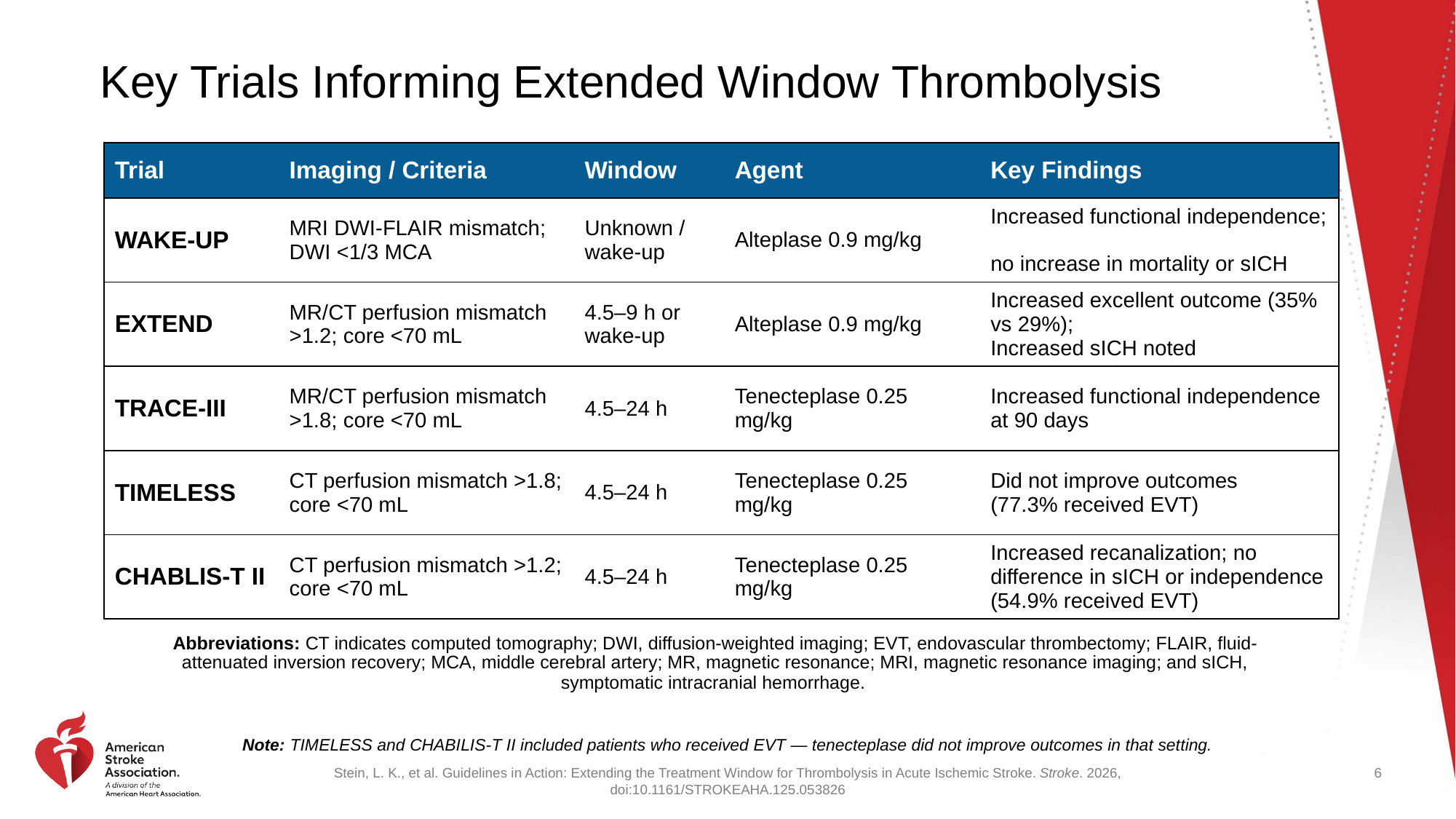

# Key Trials Informing Extended Window Thrombolysis
| Trial | Imaging / Criteria | Window | Agent | Key Findings |
| --- | --- | --- | --- | --- |
| WAKE-UP | MRI DWI-FLAIR mismatch; DWI <1/3 MCA | Unknown / wake-up | Alteplase 0.9 mg/kg | Increased functional independence; no increase in mortality or sICH |
| EXTEND | MR/CT perfusion mismatch >1.2; core <70 mL | 4.5–9 h or wake-up | Alteplase 0.9 mg/kg | Increased excellent outcome (35% vs 29%); Increased sICH noted |
| TRACE-III | MR/CT perfusion mismatch >1.8; core <70 mL | 4.5–24 h | Tenecteplase 0.25 mg/kg | Increased functional independence at 90 days |
| TIMELESS | CT perfusion mismatch >1.8; core <70 mL | 4.5–24 h | Tenecteplase 0.25 mg/kg | Did not improve outcomes (77.3% received EVT) |
| CHABLIS-T II | CT perfusion mismatch >1.2; core <70 mL | 4.5–24 h | Tenecteplase 0.25 mg/kg | Increased recanalization; no difference in sICH or independence (54.9% received EVT) |
Abbreviations: CT indicates computed tomography; DWI, diffusion-weighted imaging; EVT, endovascular thrombectomy; FLAIR, fluid-attenuated inversion recovery; MCA, middle cerebral artery; MR, magnetic resonance; MRI, magnetic resonance imaging; and sICH, symptomatic intracranial hemorrhage.
Note: TIMELESS and CHABILIS-T II included patients who received EVT — tenecteplase did not improve outcomes in that setting.
6